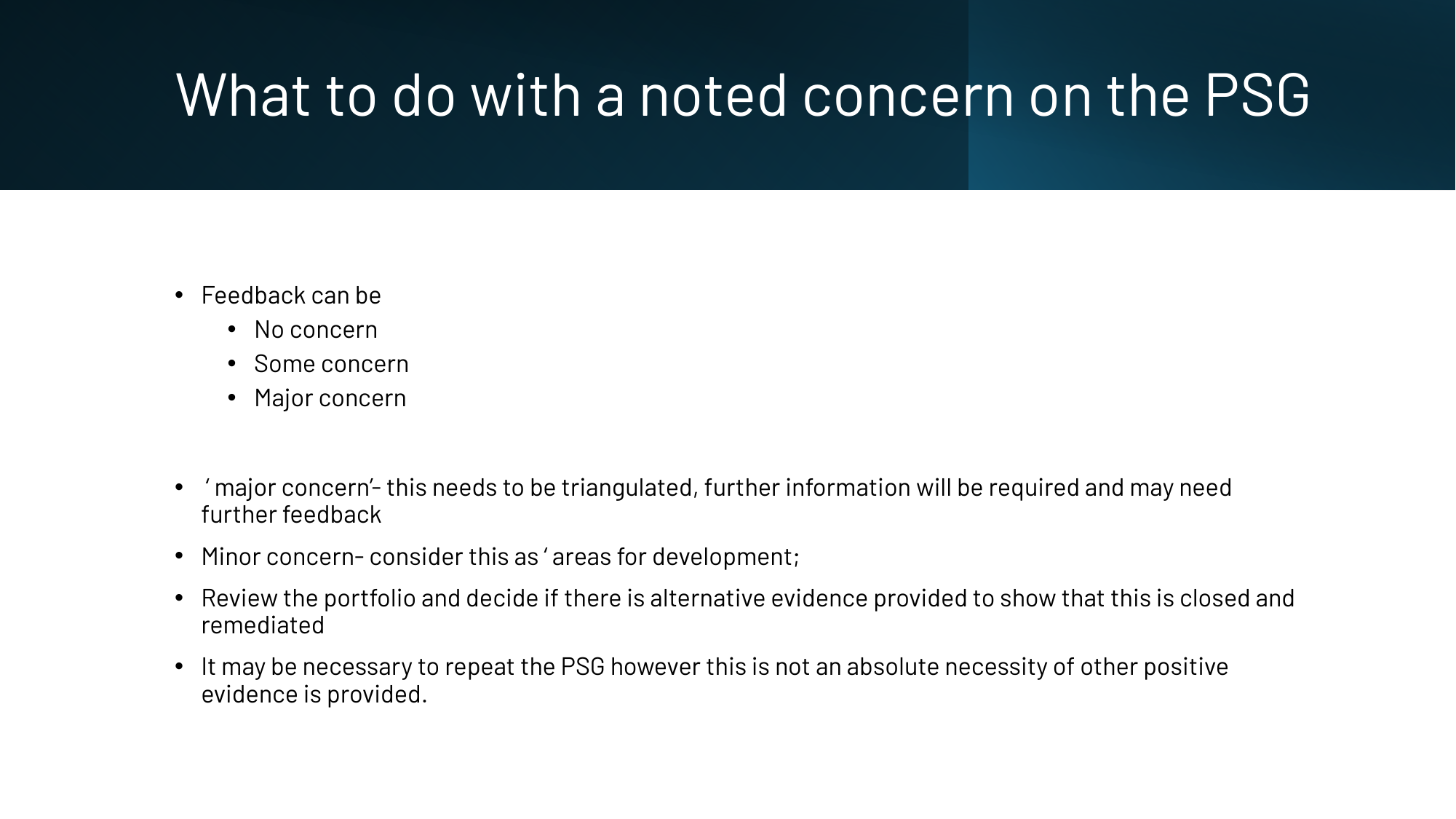

# What to do with a noted concern on the PSG
Feedback can be
No concern
Some concern
Major concern

 ‘ major concern’- this needs to be triangulated, further information will be required and may need further feedback
Minor concern- consider this as ‘ areas for development;
Review the portfolio and decide if there is alternative evidence provided to show that this is closed and remediated
It may be necessary to repeat the PSG however this is not an absolute necessity of other positive evidence is provided.